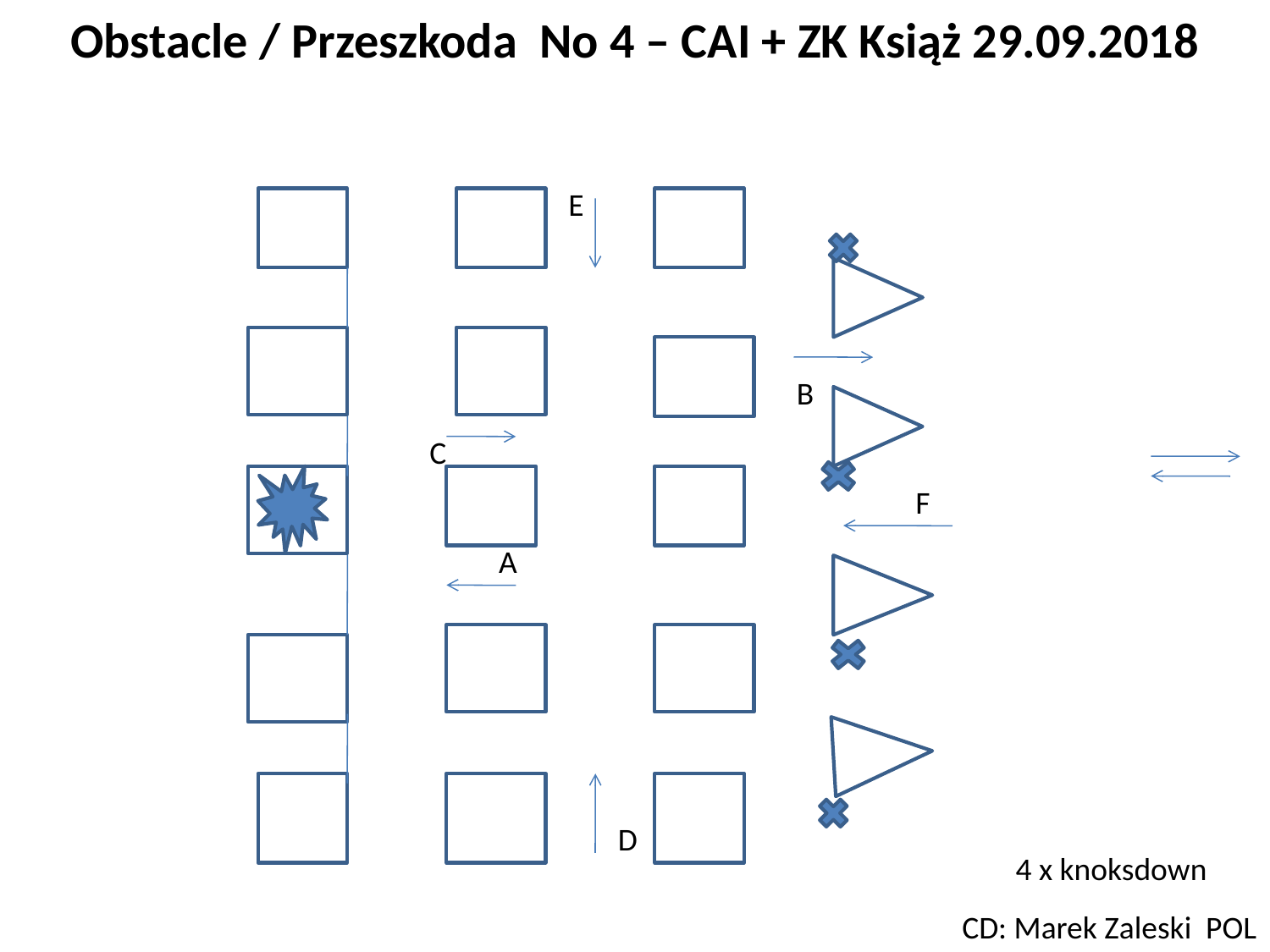

# Obstacle / Przeszkoda  No 4 – CAI + ZK Książ 29.09.2018

E

B

C

F
A

D
4 x knoksdown
CD: Marek Zaleski  POL